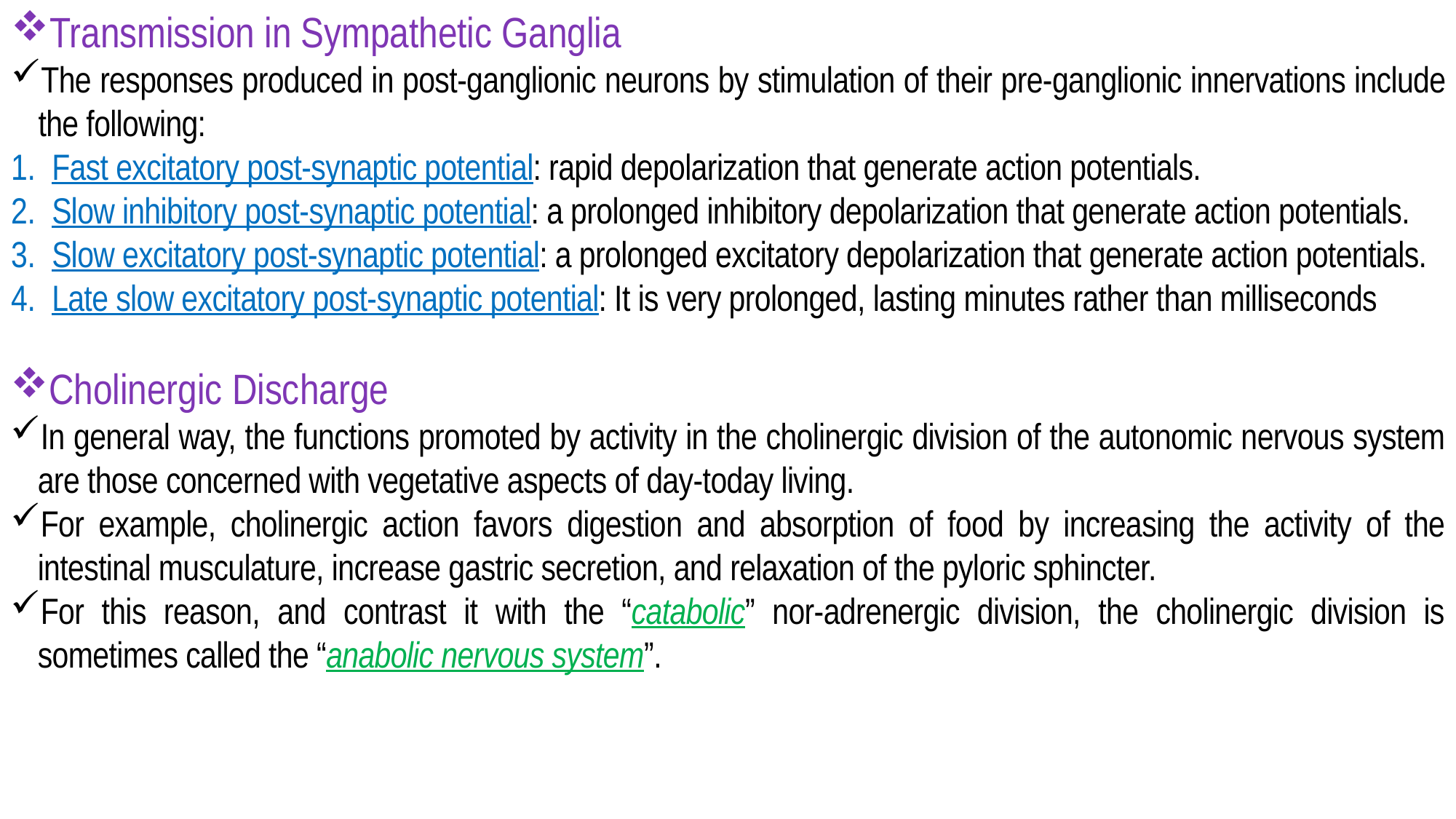

Transmission in Sympathetic Ganglia
The responses produced in post-ganglionic neurons by stimulation of their pre-ganglionic innervations include the following:
Fast excitatory post-synaptic potential: rapid depolarization that generate action potentials.
Slow inhibitory post-synaptic potential: a prolonged inhibitory depolarization that generate action potentials.
Slow excitatory post-synaptic potential: a prolonged excitatory depolarization that generate action potentials.
Late slow excitatory post-synaptic potential: It is very prolonged, lasting minutes rather than milliseconds

Cholinergic Discharge
In general way, the functions promoted by activity in the cholinergic division of the autonomic nervous system are those concerned with vegetative aspects of day-today living.
For example, cholinergic action favors digestion and absorption of food by increasing the activity of the intestinal musculature, increase gastric secretion, and relaxation of the pyloric sphincter.
For this reason, and contrast it with the “catabolic” nor-adrenergic division, the cholinergic division is sometimes called the “anabolic nervous system”.